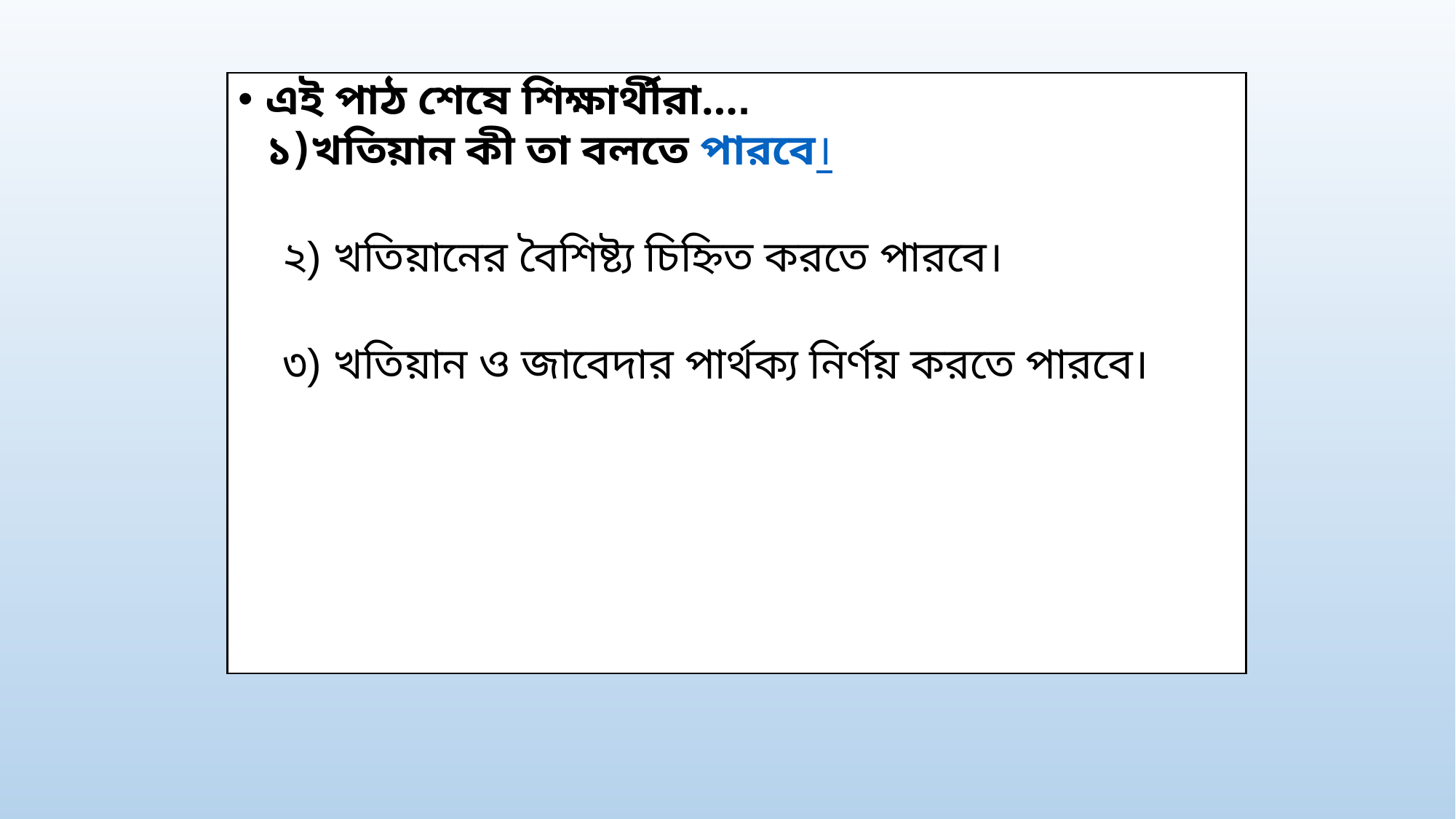

এই পাঠ শেষে শিক্ষার্থীরা….
১)খতিয়ান কী তা বলতে পারবে।
    ২) খতিয়ানের বৈশিষ্ট্য চিহ্নিত করতে পারবে।
    ৩) খতিয়ান ও জাবেদার পার্থক্য নির্ণয় করতে পারবে।